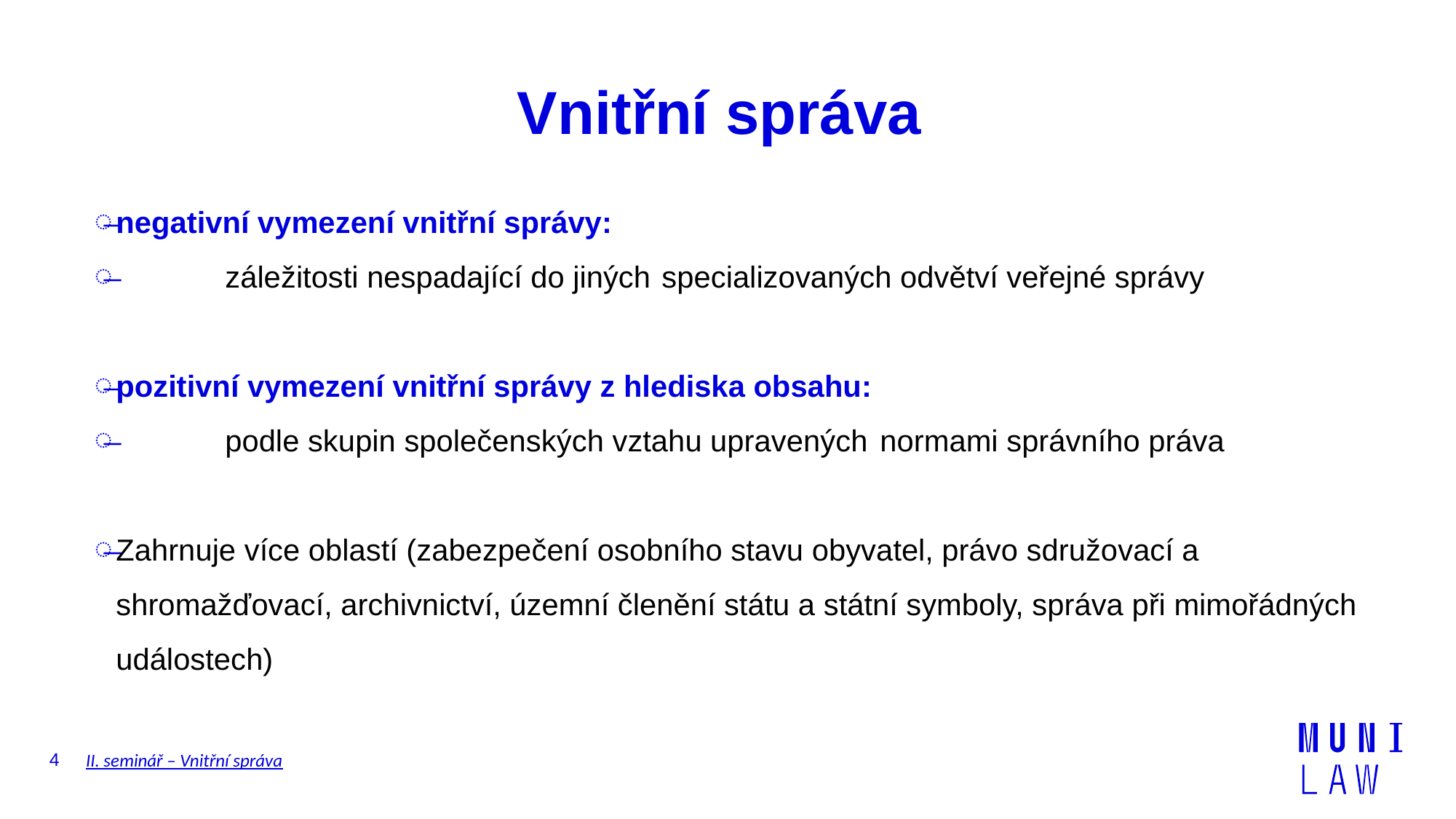

# Vnitřní správa
negativní vymezení vnitřní správy:
	záležitosti nespadající do jiných 	specializovaných odvětví veřejné správy

pozitivní vymezení vnitřní správy z hlediska obsahu:
	podle skupin společenských vztahu upravených 	normami správního práva

Zahrnuje více oblastí (zabezpečení osobního stavu obyvatel, právo sdružovací a shromažďovací, archivnictví, územní členění státu a státní symboly, správa při mimořádných událostech)

4
II. seminář – Vnitřní správa